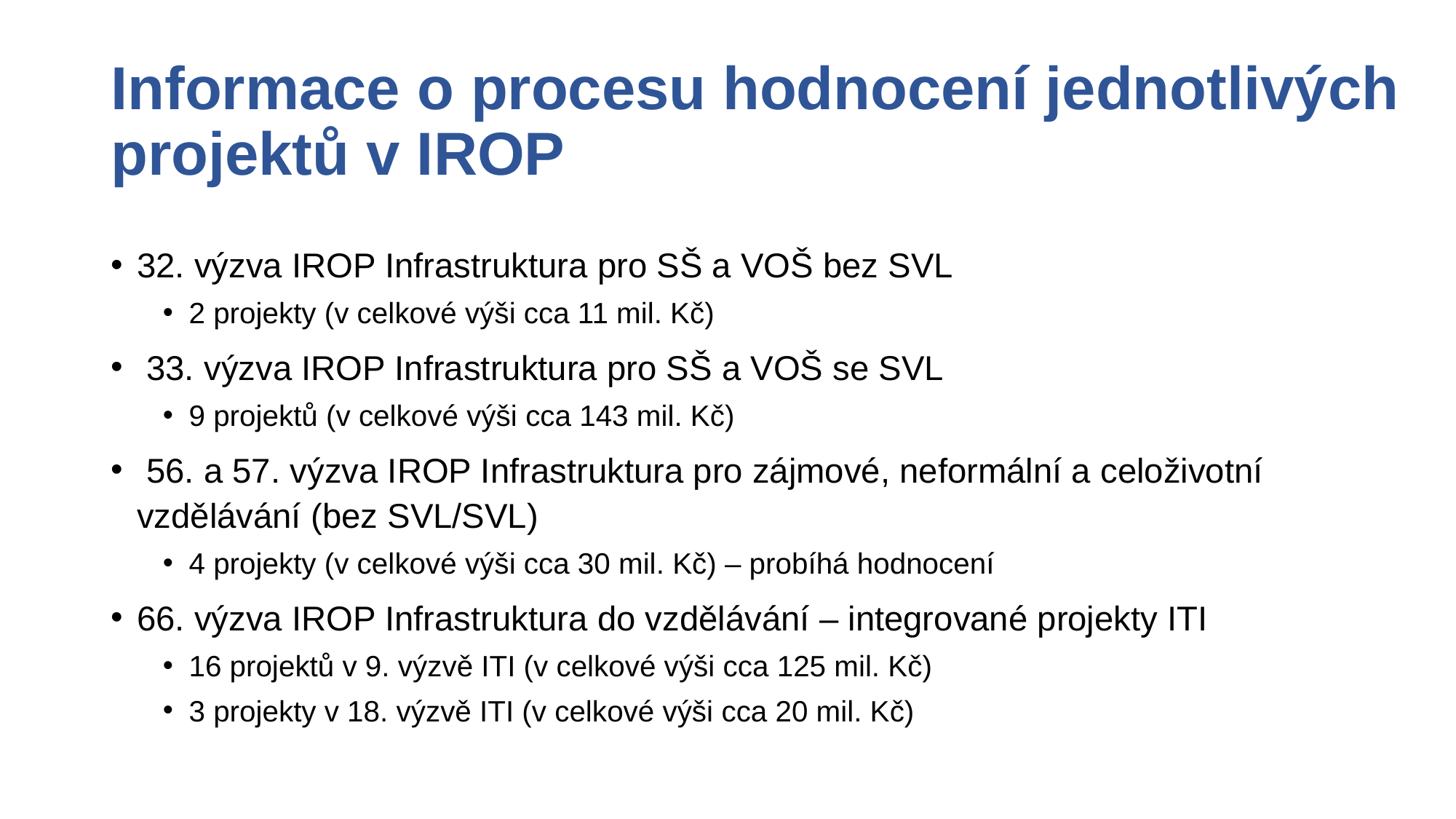

# Informace o procesu hodnocení jednotlivých projektů v IROP
32. výzva IROP Infrastruktura pro SŠ a VOŠ bez SVL
2 projekty (v celkové výši cca 11 mil. Kč)
 33. výzva IROP Infrastruktura pro SŠ a VOŠ se SVL
9 projektů (v celkové výši cca 143 mil. Kč)
 56. a 57. výzva IROP Infrastruktura pro zájmové, neformální a celoživotní vzdělávání (bez SVL/SVL)
4 projekty (v celkové výši cca 30 mil. Kč) – probíhá hodnocení
66. výzva IROP Infrastruktura do vzdělávání – integrované projekty ITI
16 projektů v 9. výzvě ITI (v celkové výši cca 125 mil. Kč)
3 projekty v 18. výzvě ITI (v celkové výši cca 20 mil. Kč)